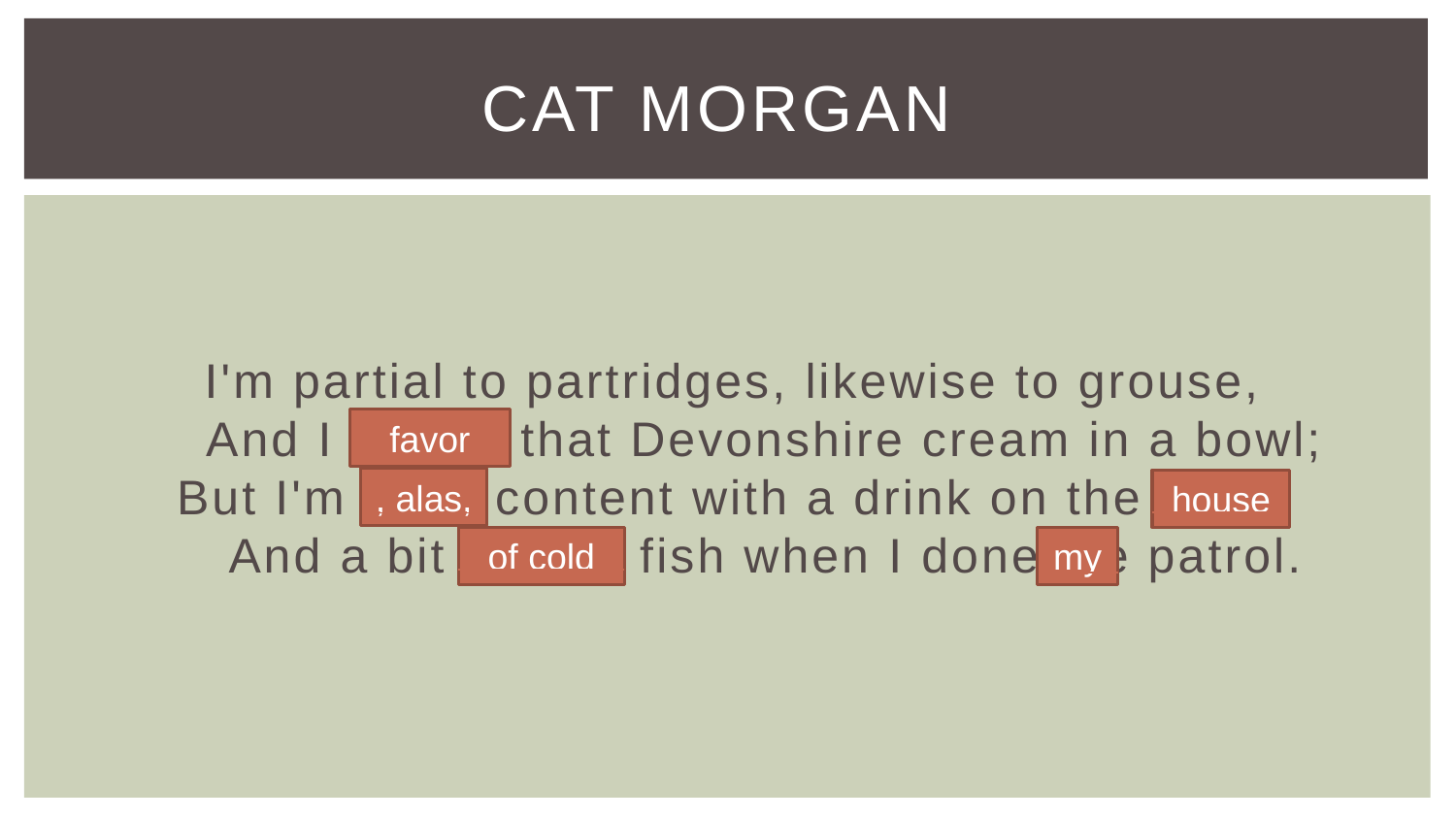

# Cat Morgan
I'm partial to partridges, likewise to grouse,
    And I favour that Devonshire cream in a bowl;
But I'm allus content with a drink on the 'ouse
    And a bit o' cold fish when I done me patrol.
favor
, alas,
house
of cold
my